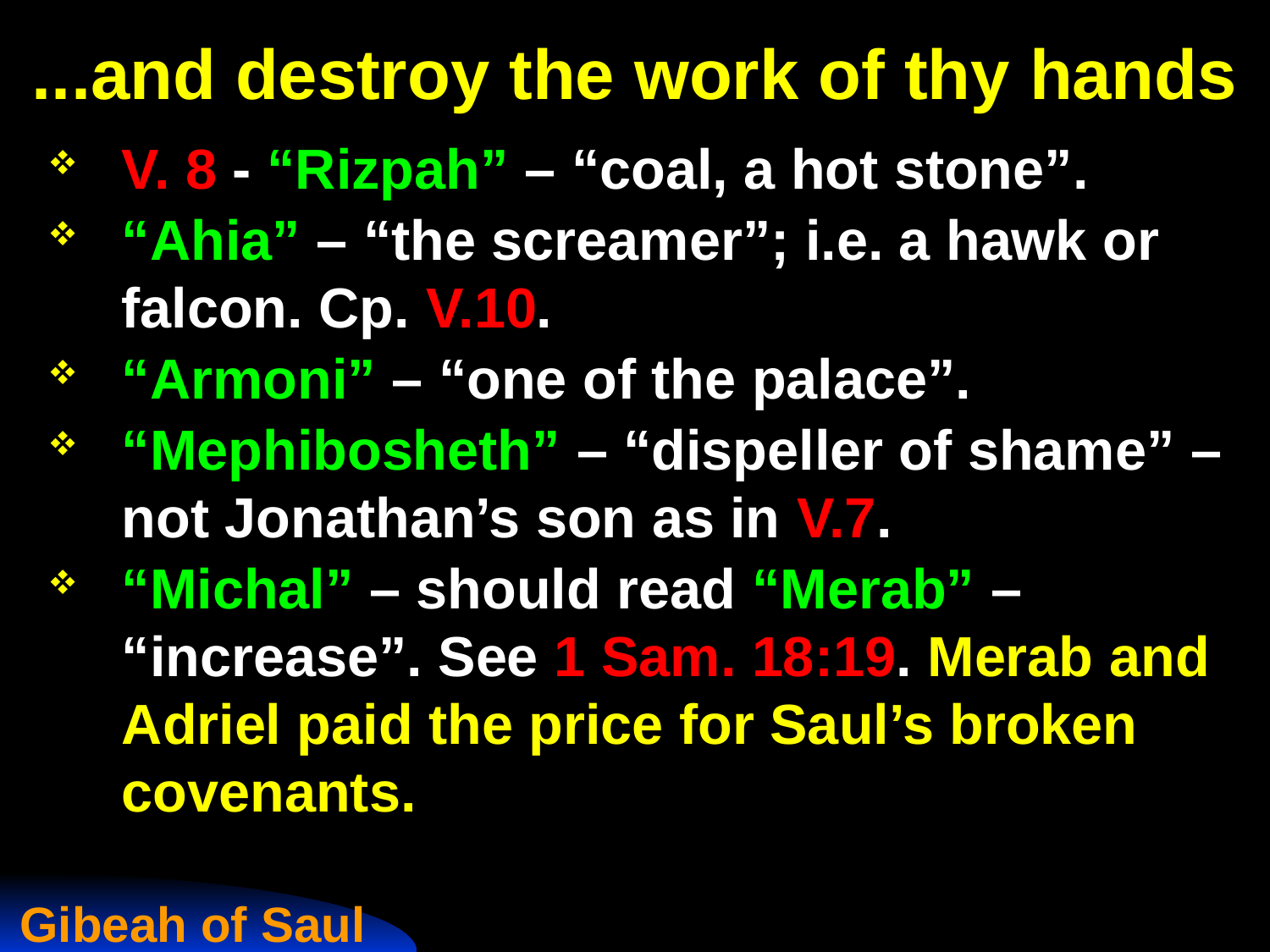

# ...and destroy the work of thy hands
V. 8 - “Rizpah” – “coal, a hot stone”.
“Ahia” – “the screamer”; i.e. a hawk or falcon. Cp. V.10.
“Armoni” – “one of the palace”.
“Mephibosheth” – “dispeller of shame” – not Jonathan’s son as in V.7.
“Michal” – should read “Merab” – “increase”. See 1 Sam. 18:19. Merab and Adriel paid the price for Saul’s broken covenants.
Gibeah of Saul